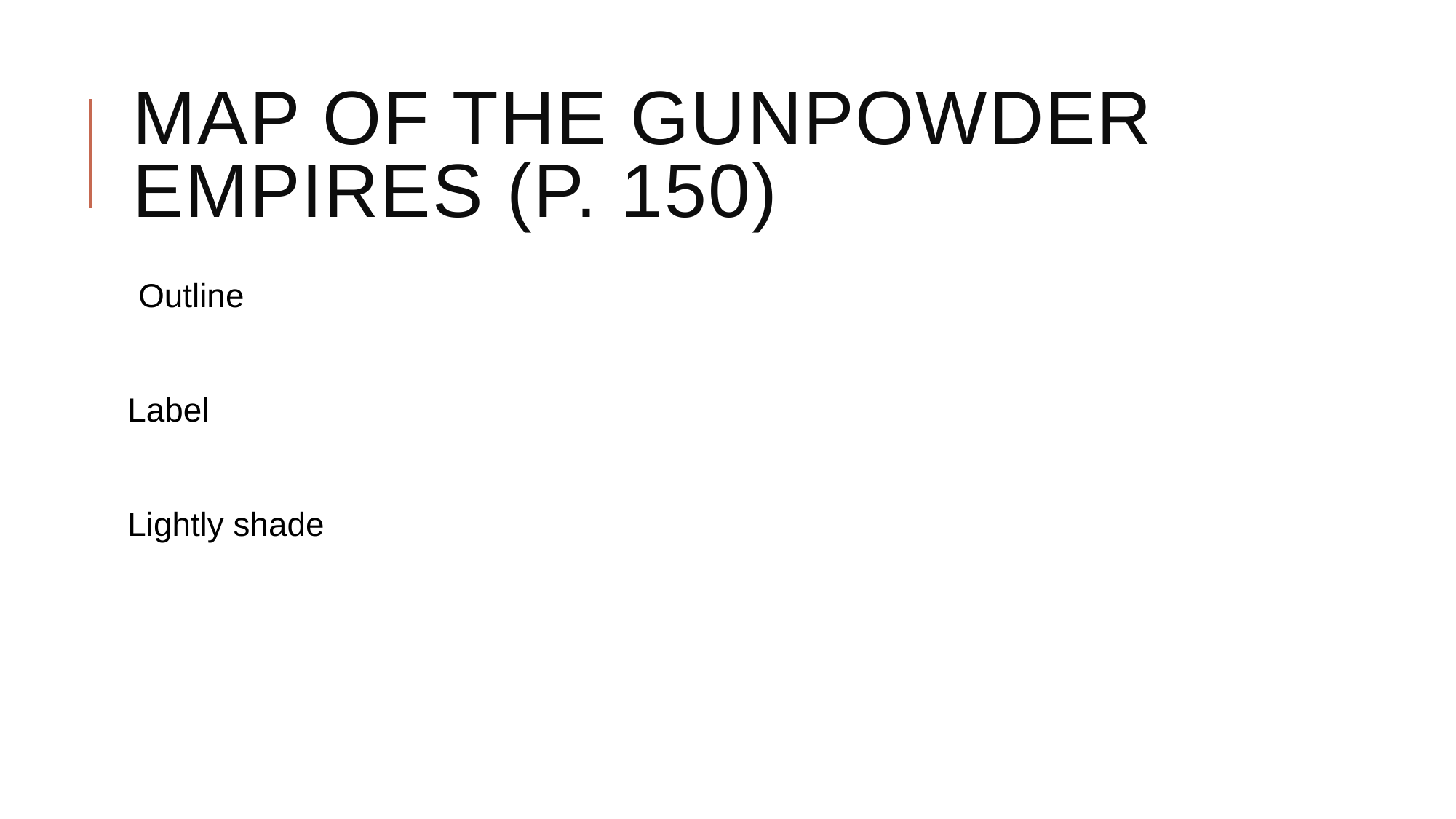

# Map of the gunpowder Empires (p. 150)
Outline

Label

Lightly shade